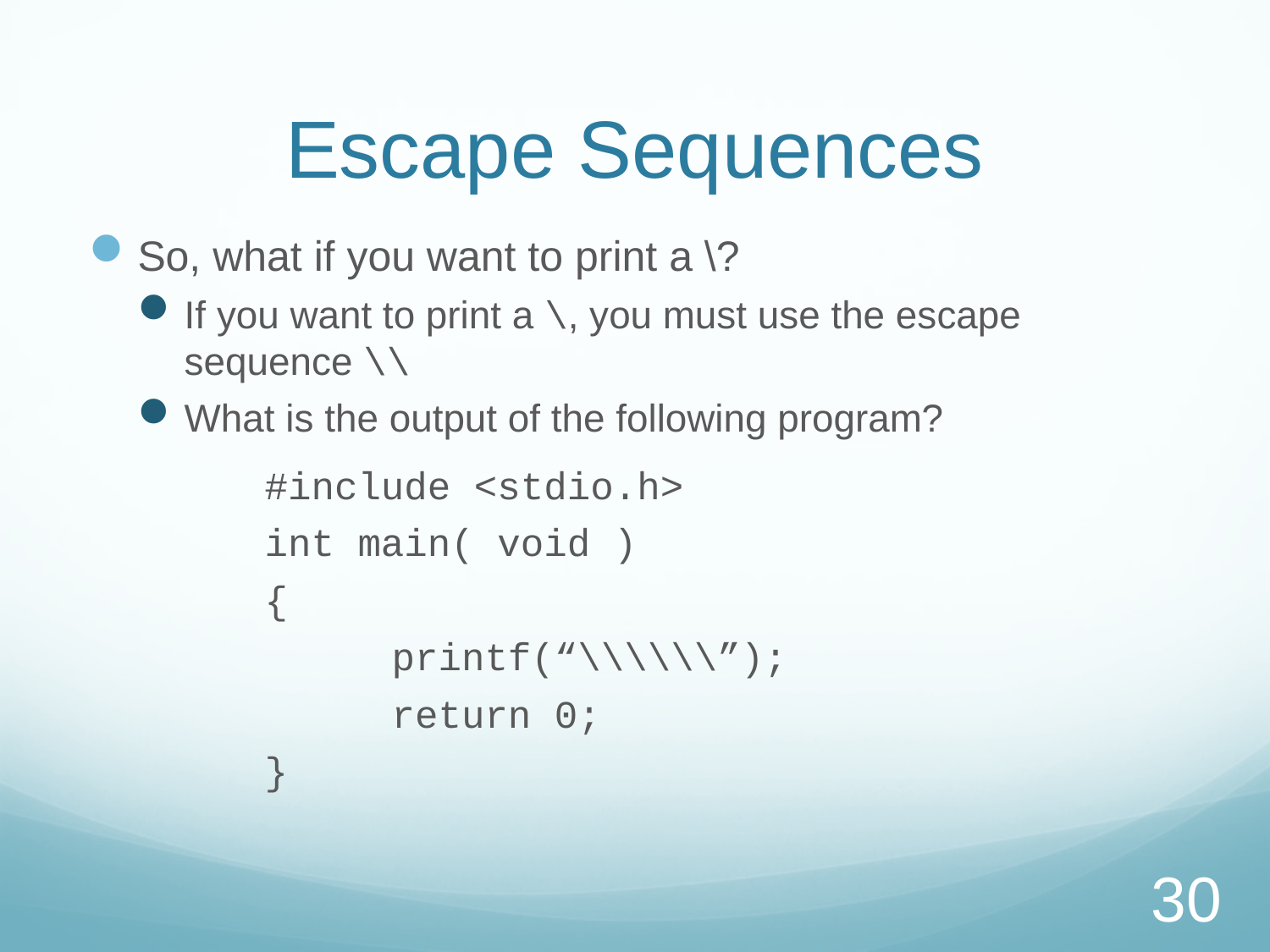

# Escape Sequences
So, what if you want to print a \?
If you want to print a \, you must use the escape sequence \\
What is the output of the following program?
	#include <stdio.h>
	int main( void )
	{
		printf(“\\\\\\”);
		return 0;
	}
30